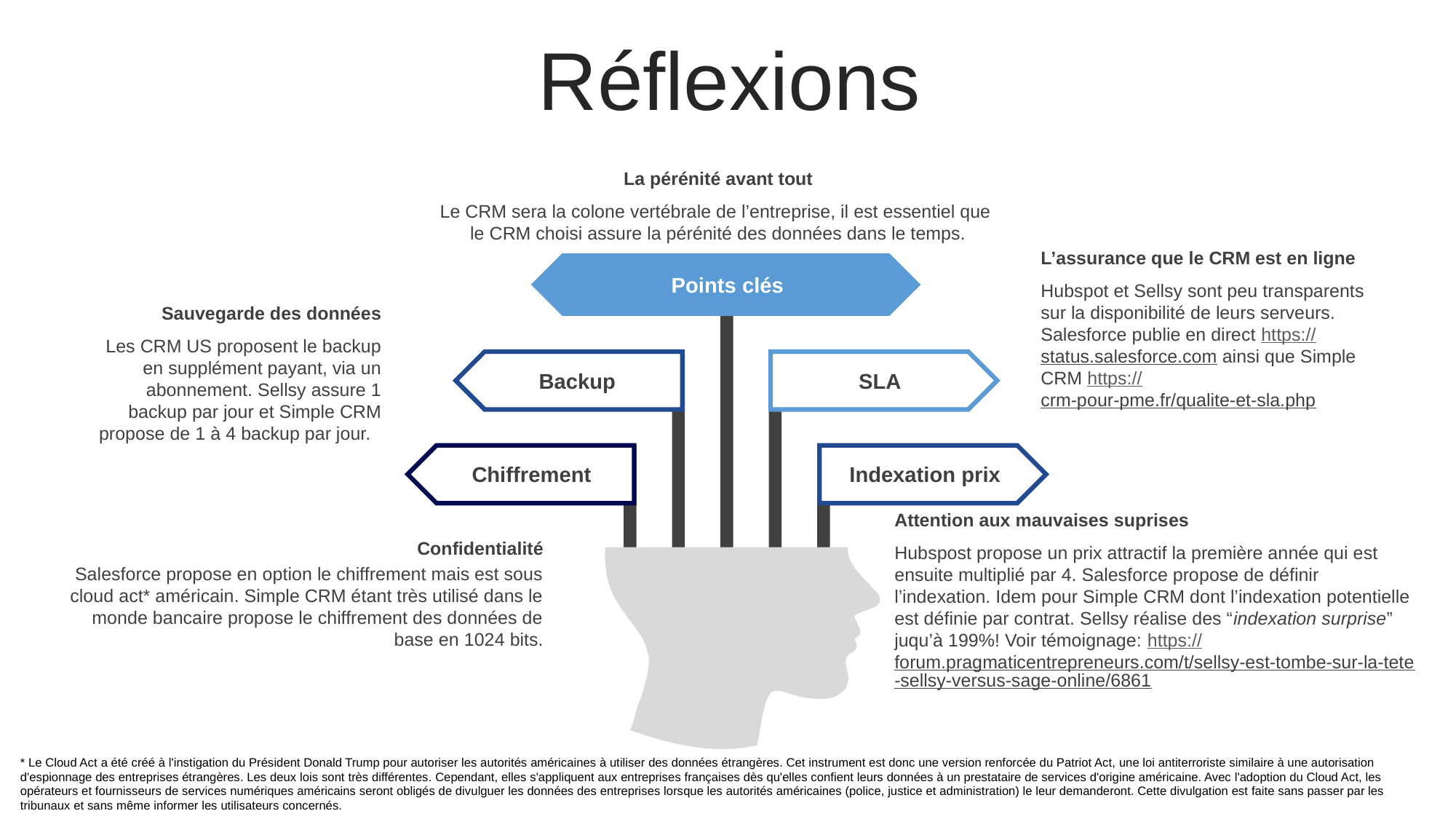

Réflexions
La pérénité avant tout
Le CRM sera la colone vertébrale de l’entreprise, il est essentiel que
le CRM choisi assure la pérénité des données dans le temps.
L’assurance que le CRM est en ligne
Hubspot et Sellsy sont peu transparents sur la disponibilité de leurs serveurs. Salesforce publie en direct https://status.salesforce.com ainsi que Simple CRM https://crm-pour-pme.fr/qualite-et-sla.php

Points clés
Sauvegarde des données
Les CRM US proposent le backup en supplément payant, via un abonnement. Sellsy assure 1 backup par jour et Simple CRM propose de 1 à 4 backup par jour.

Backup
SLA

Chiffrement
Indexation prix
Attention aux mauvaises suprises
Hubspost propose un prix attractif la première année qui est ensuite multiplié par 4. Salesforce propose de définir l’indexation. Idem pour Simple CRM dont l’indexation potentielle est définie par contrat. Sellsy réalise des “indexation surprise” juqu’à 199%! Voir témoignage: https://forum.pragmaticentrepreneurs.com/t/sellsy-est-tombe-sur-la-tete-sellsy-versus-sage-online/6861
Confidentialité
Salesforce propose en option le chiffrement mais est sous cloud act* américain. Simple CRM étant très utilisé dans le monde bancaire propose le chiffrement des données de base en 1024 bits.

* Le Cloud Act a été créé à l'instigation du Président Donald Trump pour autoriser les autorités américaines à utiliser des données étrangères. Cet instrument est donc une version renforcée du Patriot Act, une loi antiterroriste similaire à une autorisation d'espionnage des entreprises étrangères. Les deux lois sont très différentes. Cependant, elles s'appliquent aux entreprises françaises dès qu'elles confient leurs données à un prestataire de services d'origine américaine. Avec l'adoption du Cloud Act, les opérateurs et fournisseurs de services numériques américains seront obligés de divulguer les données des entreprises lorsque les autorités américaines (police, justice et administration) le leur demanderont. Cette divulgation est faite sans passer par les tribunaux et sans même informer les utilisateurs concernés.